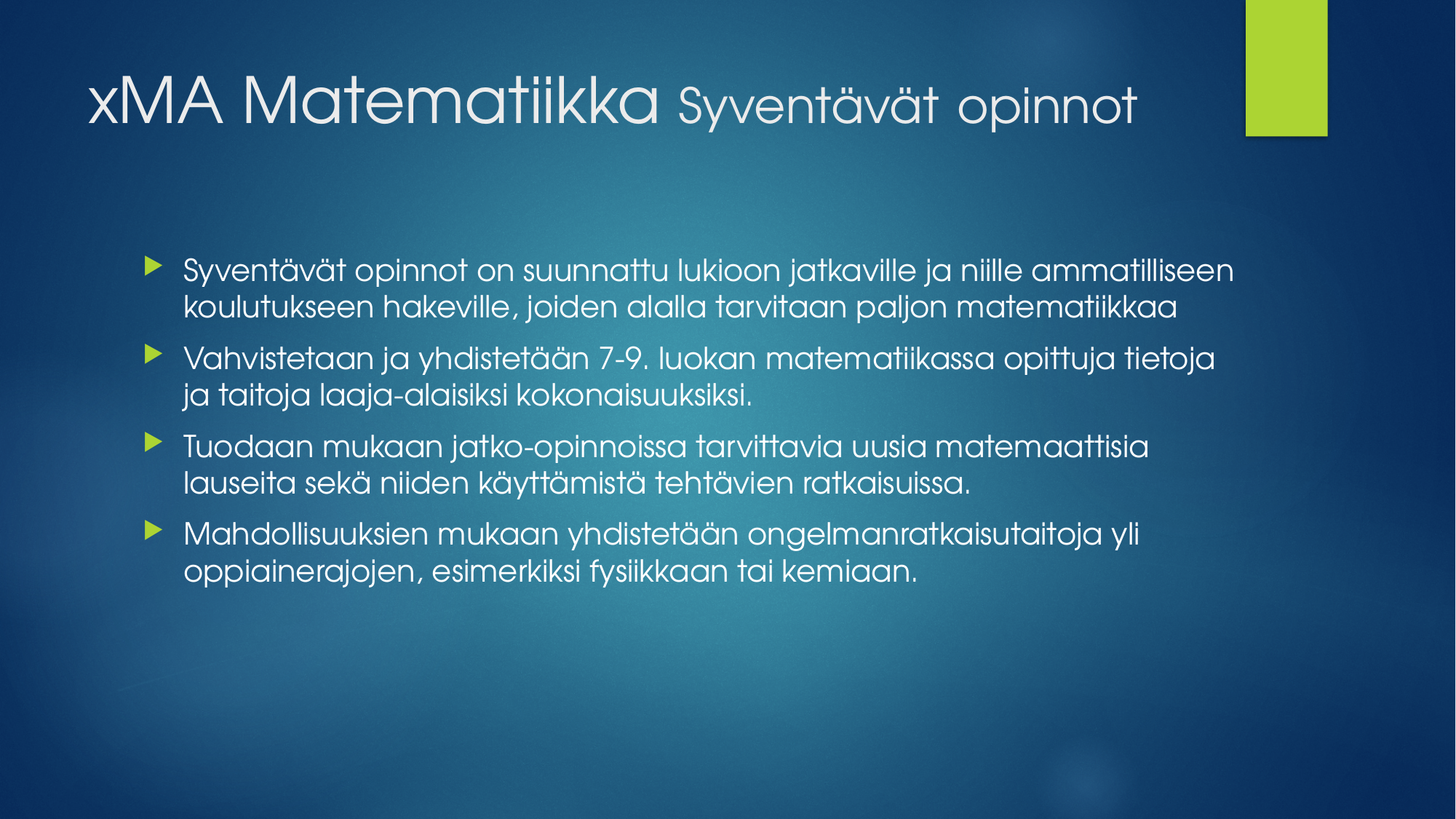

# xMA Matematiikka Syventävät opinnot
Syventävät opinnot on suunnattu lukioon jatkaville ja niille ammatilliseen koulutukseen hakeville, joiden alalla tarvitaan paljon matematiikkaa
Vahvistetaan ja yhdistetään 7-9. luokan matematiikassa opittuja tietoja ja taitoja laaja-alaisiksi kokonaisuuksiksi.
Tuodaan mukaan jatko-opinnoissa tarvittavia uusia matemaattisia lauseita sekä niiden käyttämistä tehtävien ratkaisuissa.
Mahdollisuuksien mukaan yhdistetään ongelmanratkaisutaitoja yli oppiainerajojen, esimerkiksi fysiikkaan tai kemiaan.